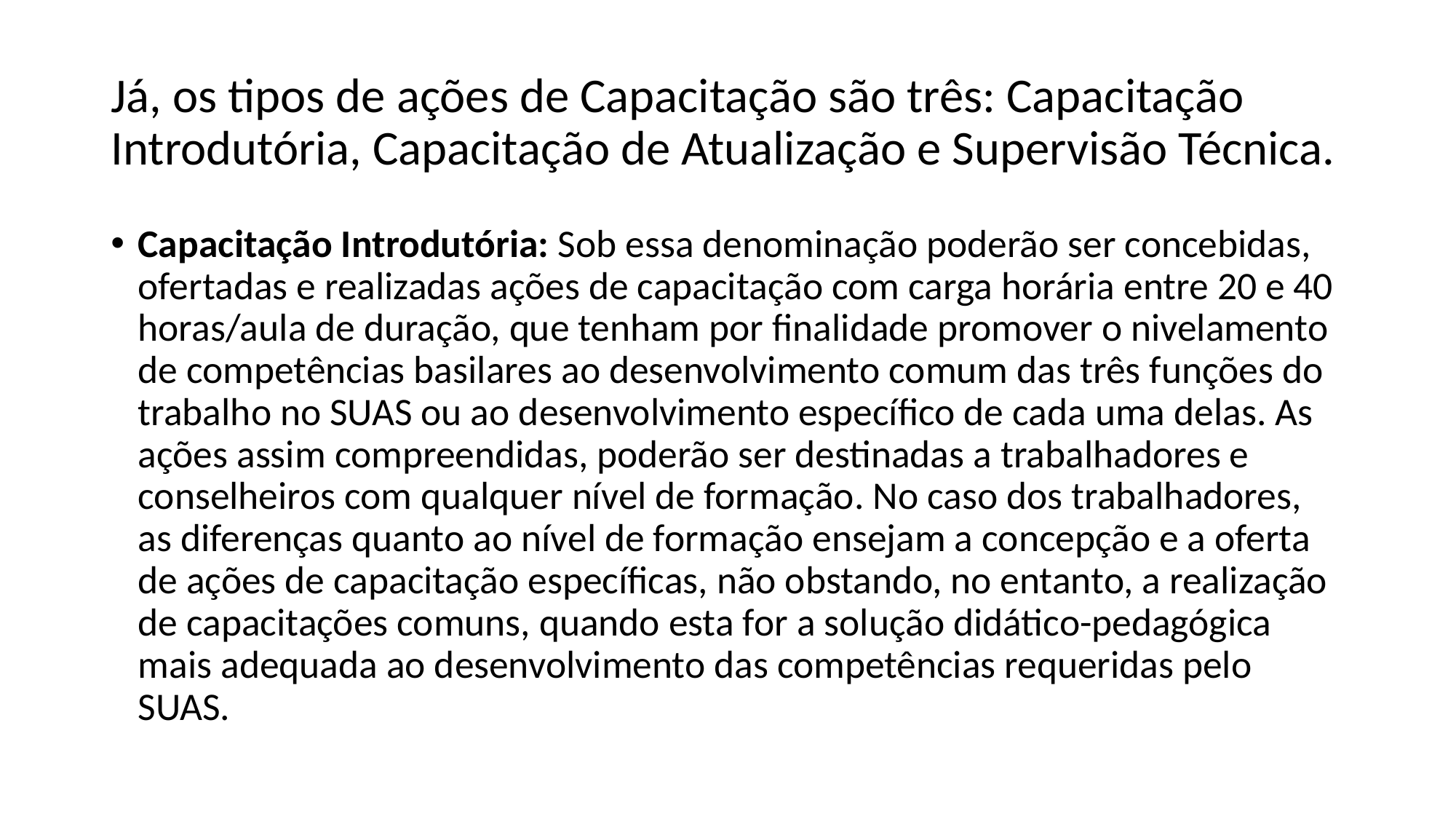

# Já, os tipos de ações de Capacitação são três: Capacitação Introdutória, Capacitação de Atualização e Supervisão Técnica.
Capacitação Introdutória: Sob essa denominação poderão ser concebidas, ofertadas e realizadas ações de capacitação com carga horária entre 20 e 40 horas/aula de duração, que tenham por finalidade promover o nivelamento de competências basilares ao desenvolvimento comum das três funções do trabalho no SUAS ou ao desenvolvimento específico de cada uma delas. As ações assim compreendidas, poderão ser destinadas a trabalhadores e conselheiros com qualquer nível de formação. No caso dos trabalhadores, as diferenças quanto ao nível de formação ensejam a concepção e a oferta de ações de capacitação específicas, não obstando, no entanto, a realização de capacitações comuns, quando esta for a solução didático-pedagógica mais adequada ao desenvolvimento das competências requeridas pelo SUAS.